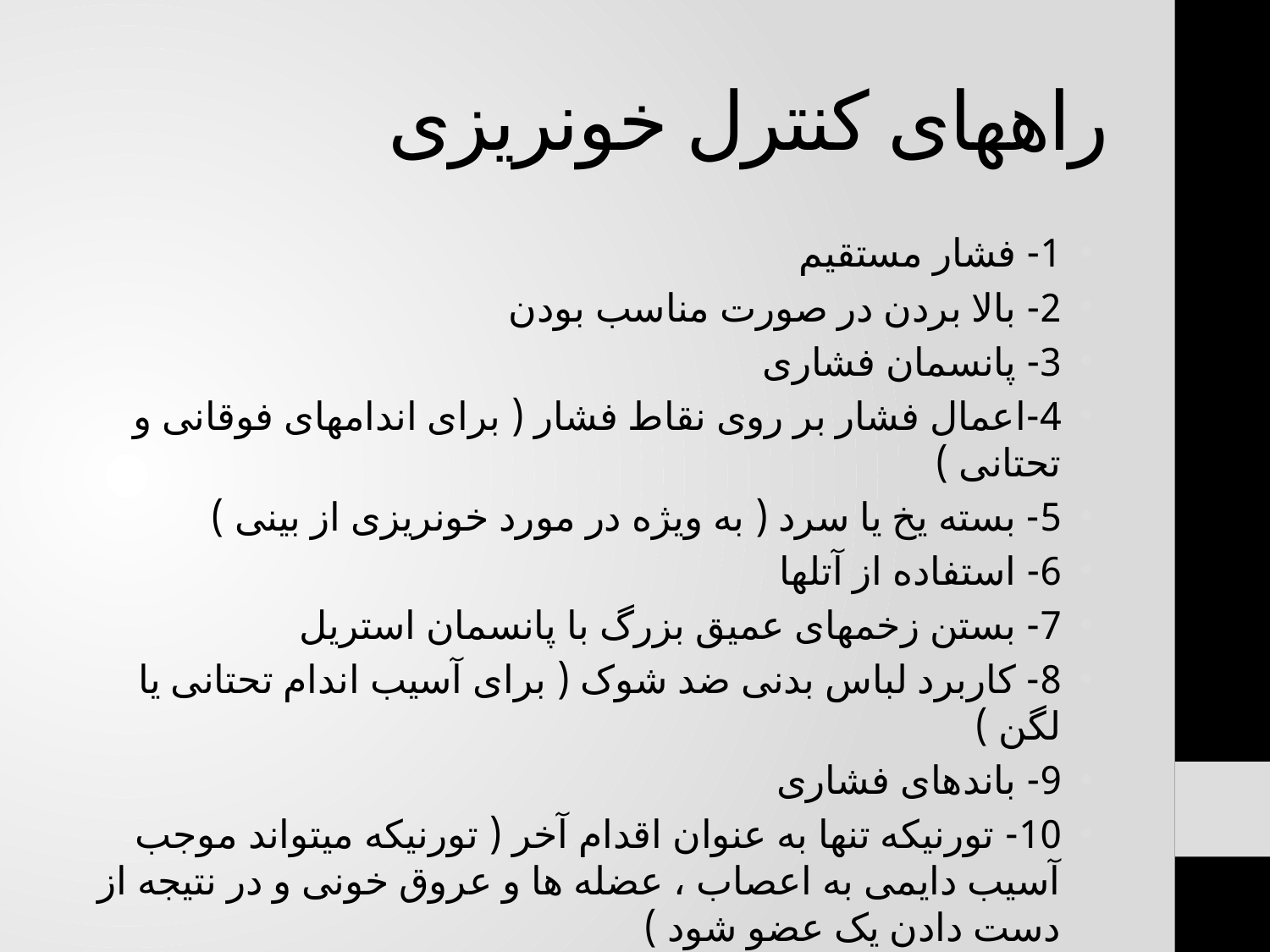

# راههای کنترل خونریزی
1- فشار مستقیم
2- بالا بردن در صورت مناسب بودن
3- پانسمان فشاری
4-اعمال فشار بر روی نقاط فشار ( برای اندامهای فوقانی و تحتانی )
5- بسته یخ یا سرد ( به ویژه در مورد خونریزی از بینی )
6- استفاده از آتلها
7- بستن زخمهای عمیق بزرگ با پانسمان استریل
8- کاربرد لباس بدنی ضد شوک ( برای آسیب اندام تحتانی یا لگن )
9- باندهای فشاری
10- تورنیکه تنها به عنوان اقدام آخر ( تورنیکه میتواند موجب آسیب دایمی به اعصاب ، عضله ها و عروق خونی و در نتیجه از دست دادن یک عضو شود )